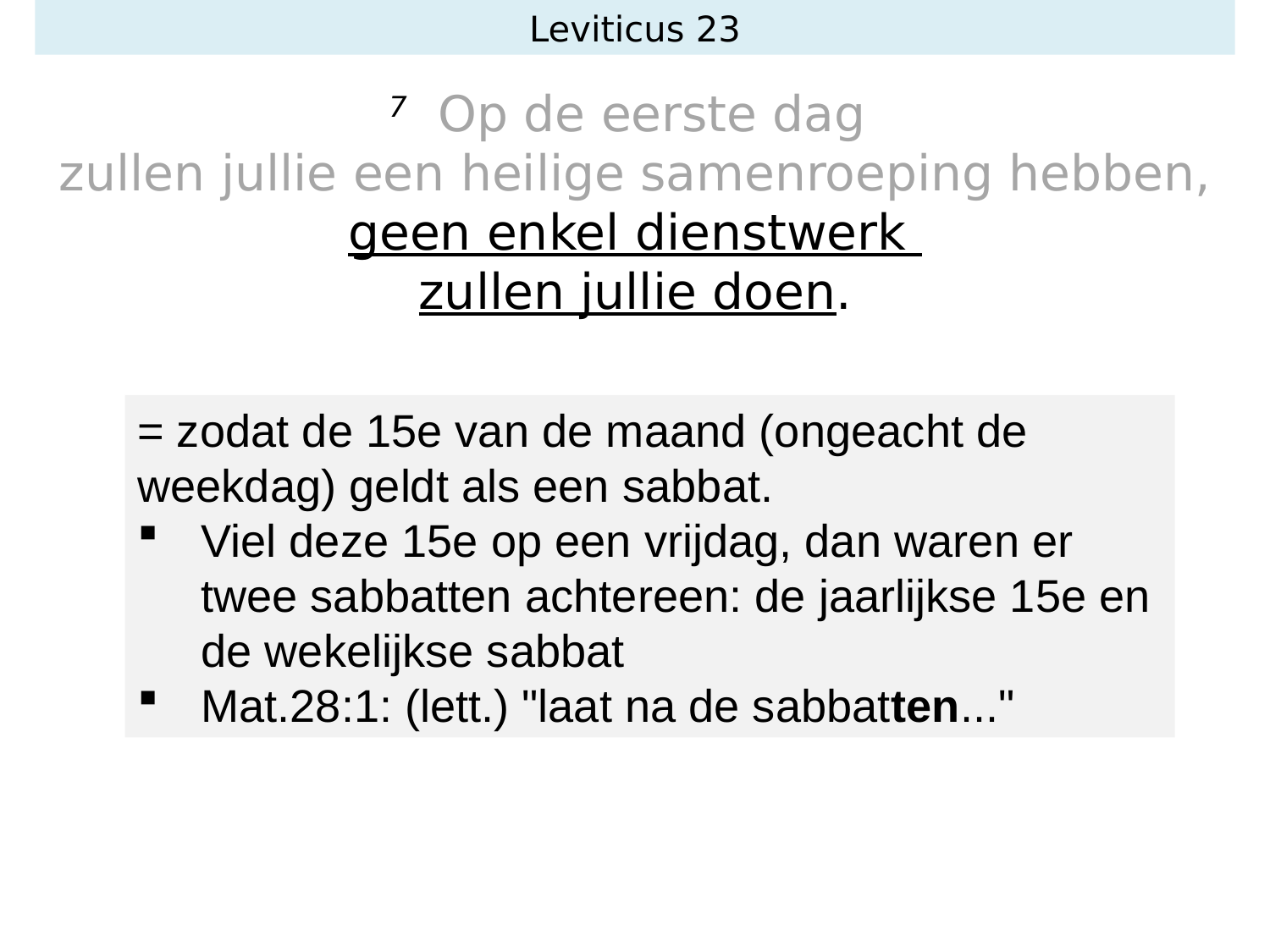

Leviticus 23
7  Op de eerste dag
zullen jullie een heilige samenroeping hebben, geen enkel dienstwerk
zullen jullie doen.
= zodat de 15e van de maand (ongeacht de weekdag) geldt als een sabbat.
Viel deze 15e op een vrijdag, dan waren er twee sabbatten achtereen: de jaarlijkse 15e en de wekelijkse sabbat
Mat.28:1: (lett.) "laat na de sabbatten..."